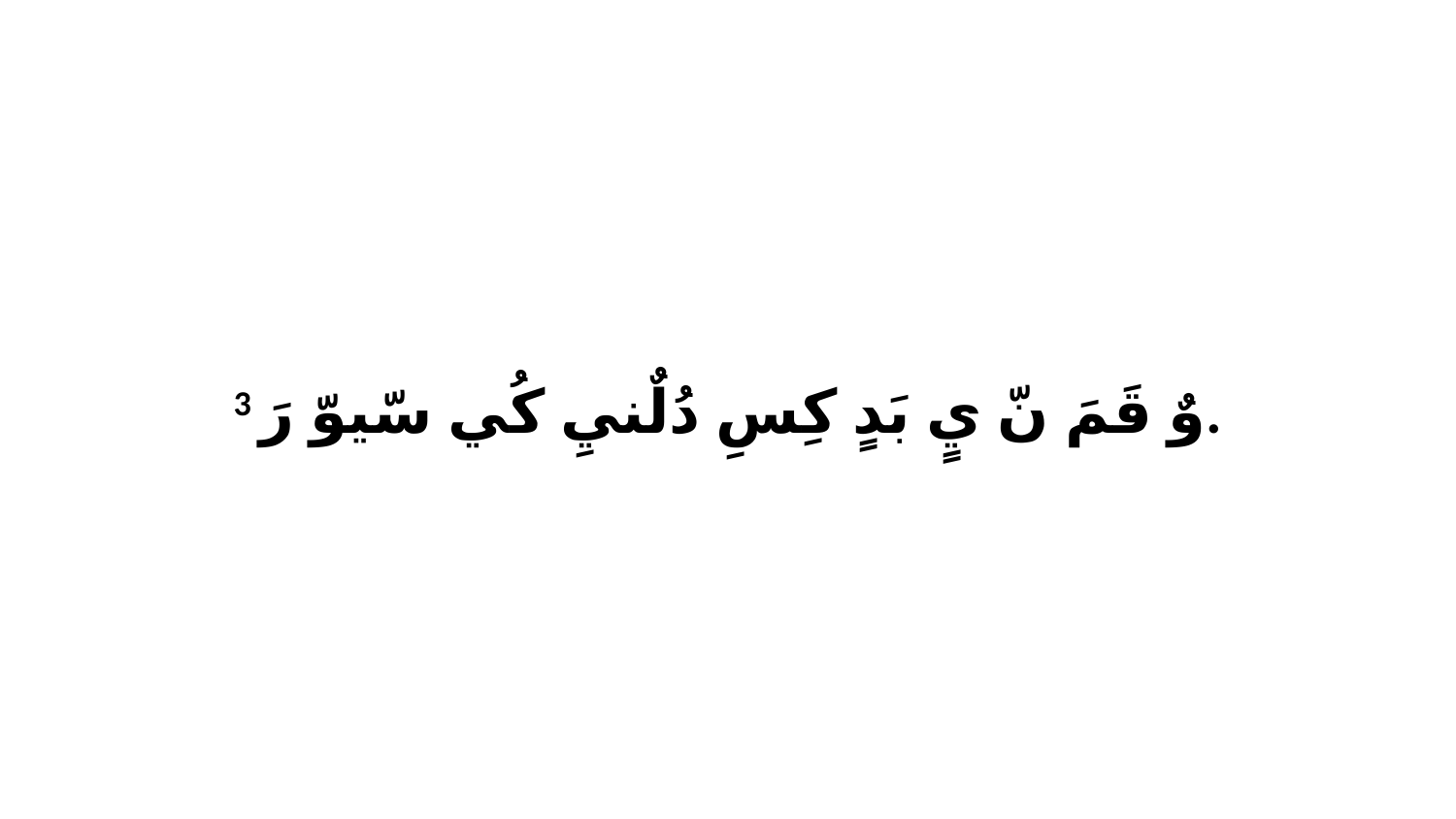

3 وٌ قَمَ نّ يٍ بَدٍ كِسِ دُلٌنيِ كُي سّيوّ رَ.